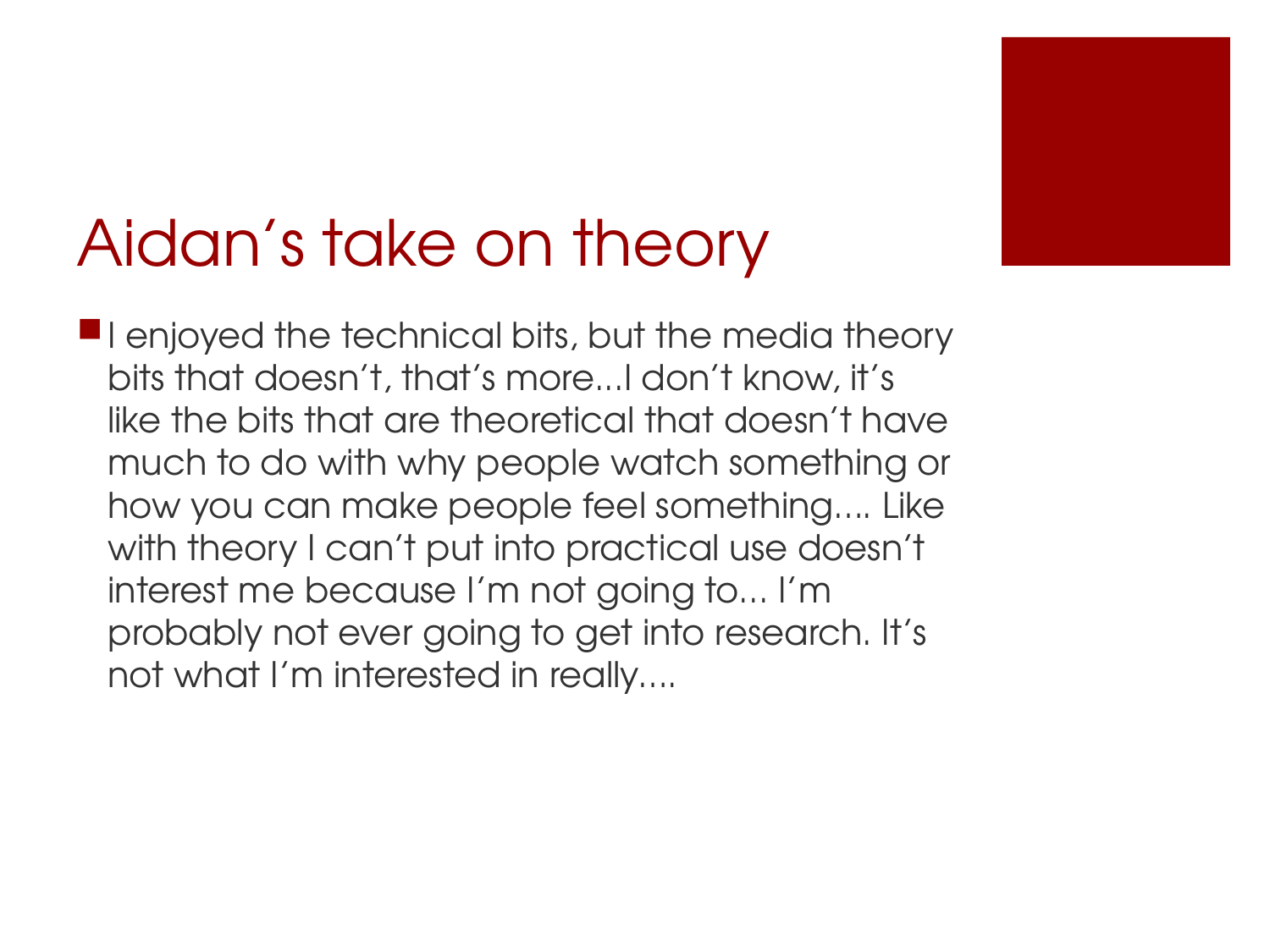

# Aidan’s take on theory
I enjoyed the technical bits, but the media theory bits that doesn’t, that’s more...I don’t know, it’s like the bits that are theoretical that doesn’t have much to do with why people watch something or how you can make people feel something…. Like with theory I can’t put into practical use doesn’t interest me because I’m not going to... I’m probably not ever going to get into research. It’s not what I’m interested in really….